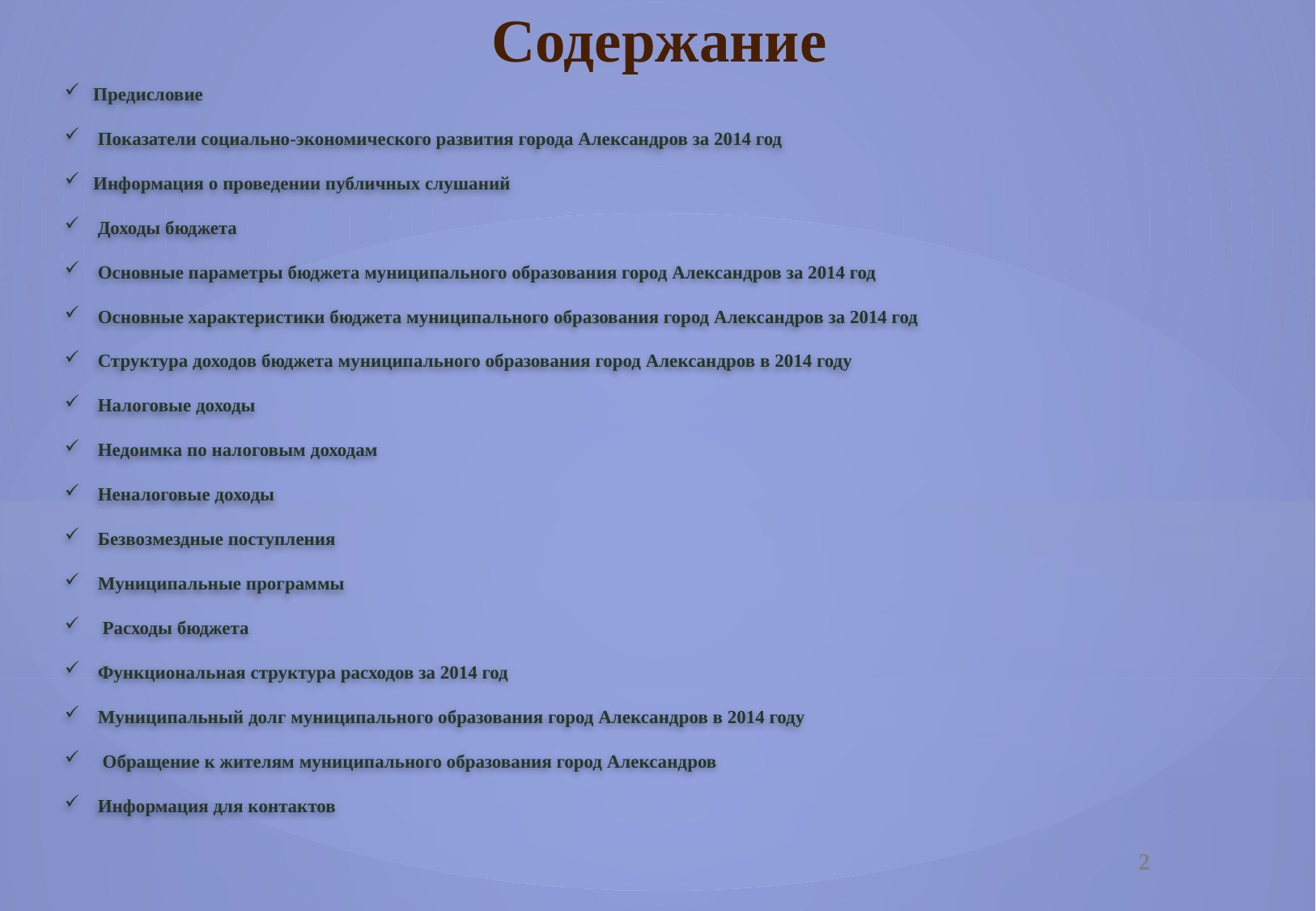

Содержание
Предисловие

 Показатели социально-экономического развития города Александров за 2014 год

Информация о проведении публичных слушаний

 Доходы бюджета

 Основные параметры бюджета муниципального образования город Александров за 2014 год

 Основные характеристики бюджета муниципального образования город Александров за 2014 год

 Структура доходов бюджета муниципального образования город Александров в 2014 году

 Налоговые доходы

 Недоимка по налоговым доходам

 Неналоговые доходы

 Безвозмездные поступления

 Муниципальные программы

  Расходы бюджета

 Функциональная структура расходов за 2014 год

 Муниципальный долг муниципального образования город Александров в 2014 году

  Обращение к жителям муниципального образования город Александров

 Информация для контактов

2